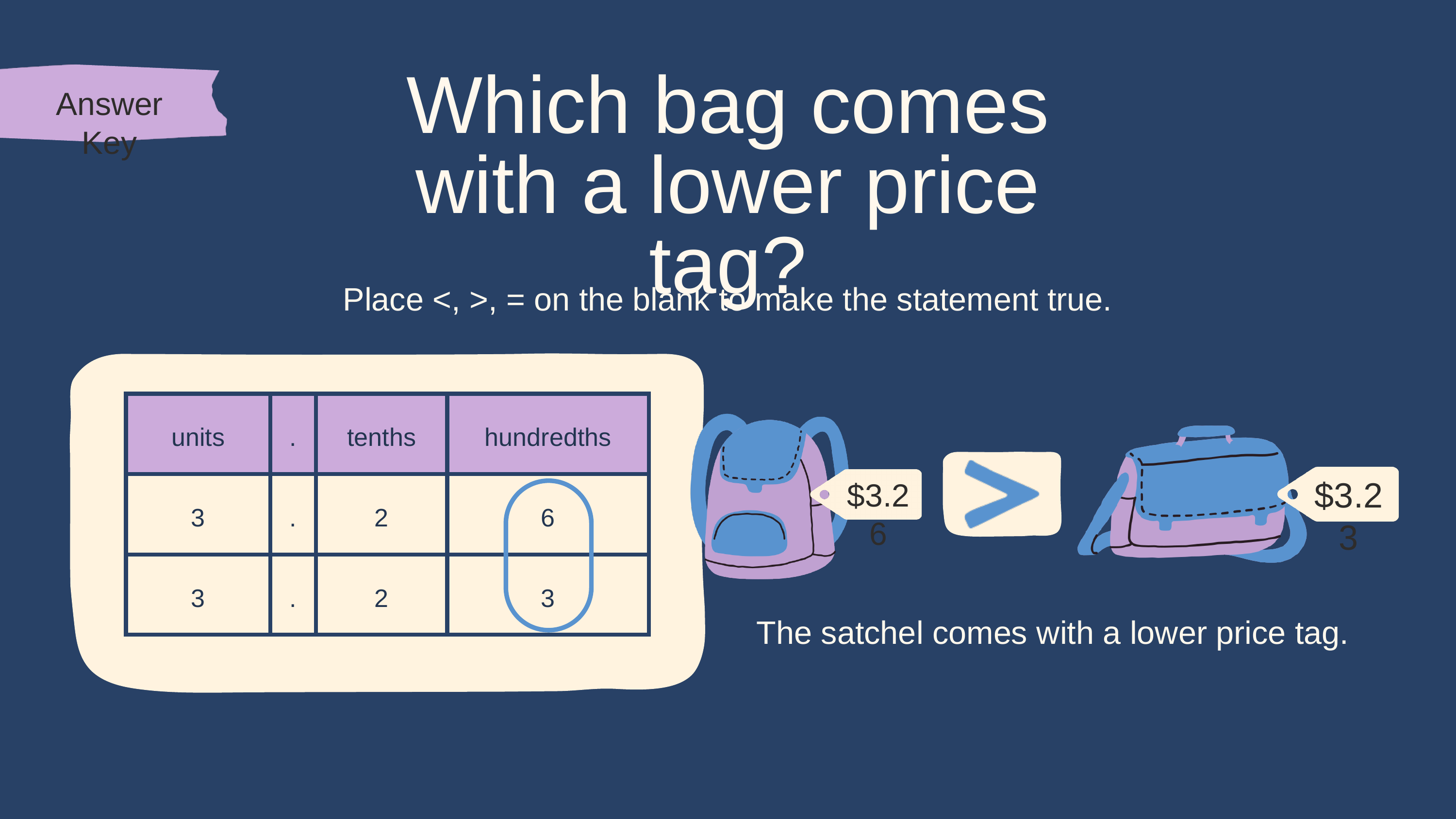

Answer Key
Which bag comes with a lower price tag?
Place <, >, = on the blank to make the statement true.

| units | . | tenths | hundredths |
| --- | --- | --- | --- |
| 3 | . | 2 | 6 |
| 3 | . | 2 | 3 |

$3.23

$3.26

The satchel comes with a lower price tag.